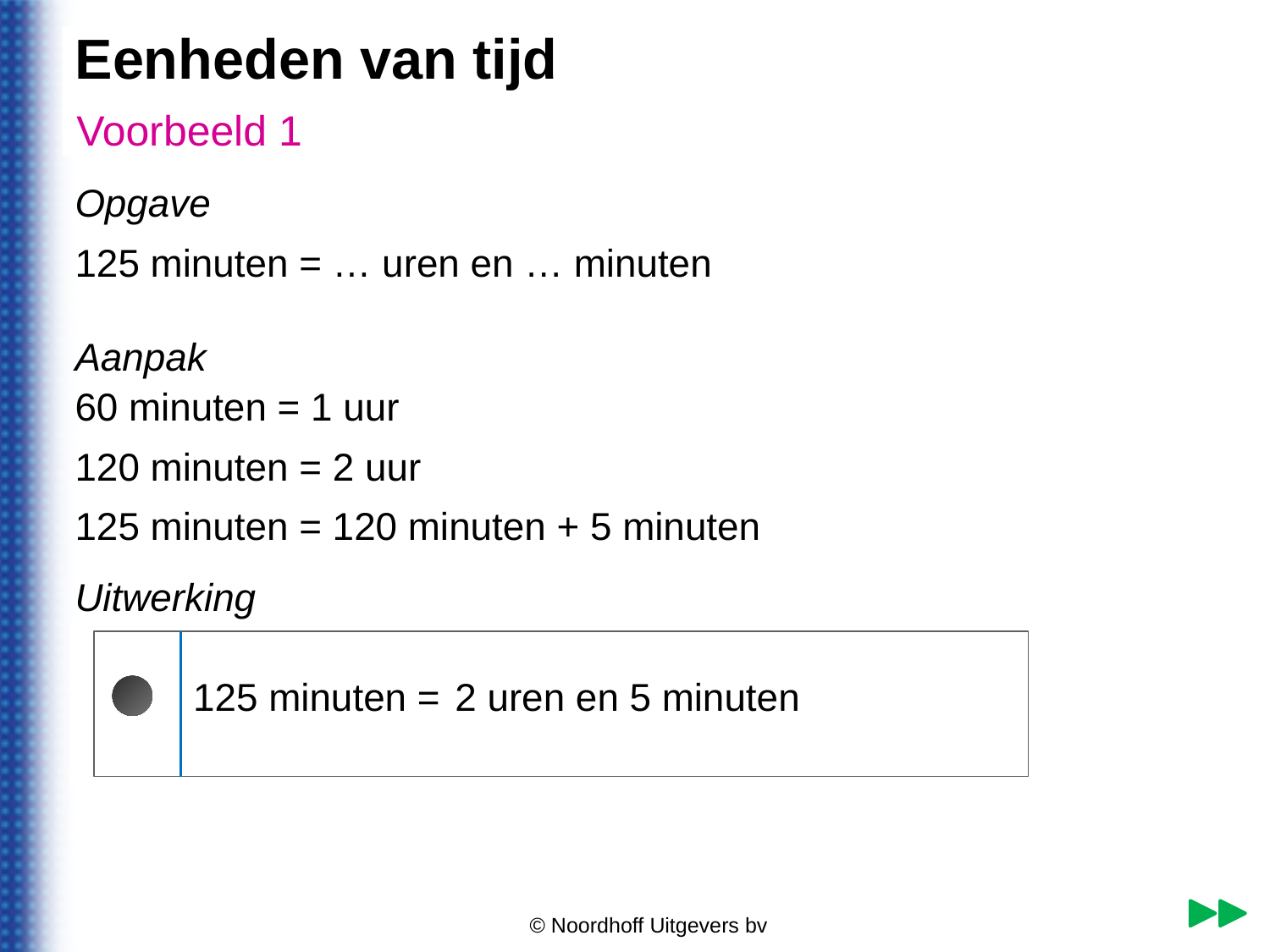

Eenheden van tijd

Voorbeeld
Voorbeeld 1
Opgave

125 minuten = … uren en … minuten
Aanpak
60 minuten = 1 uur
120 minuten = 2 uur
125 minuten = 120 minuten + 5 minuten
Uitwerking

125 minuten =
2 uren en 5 minuten

© Noordhoff Uitgevers bv